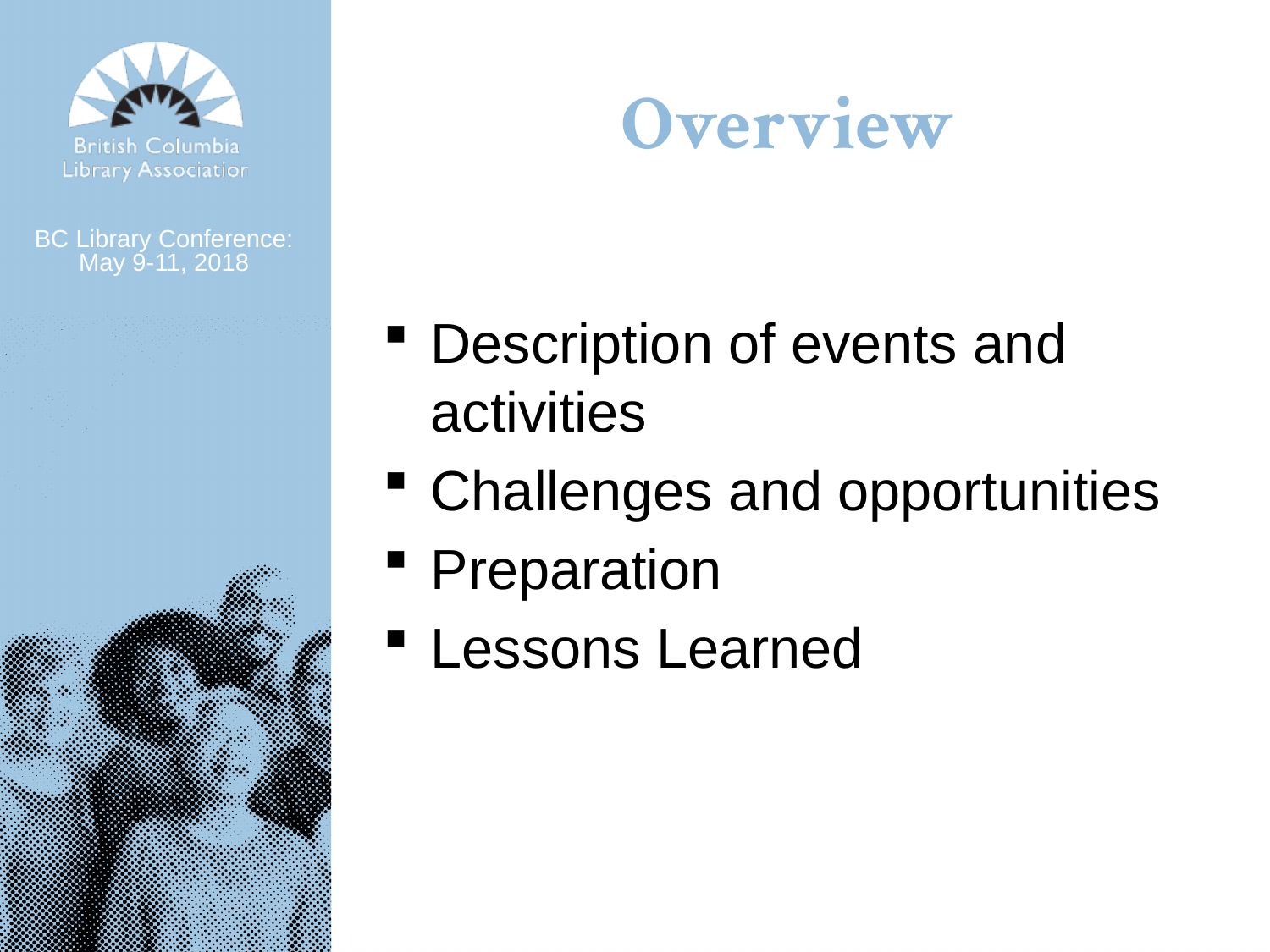

# Overview

Description of events and activities
Challenges and opportunities
Preparation
Lessons Learned